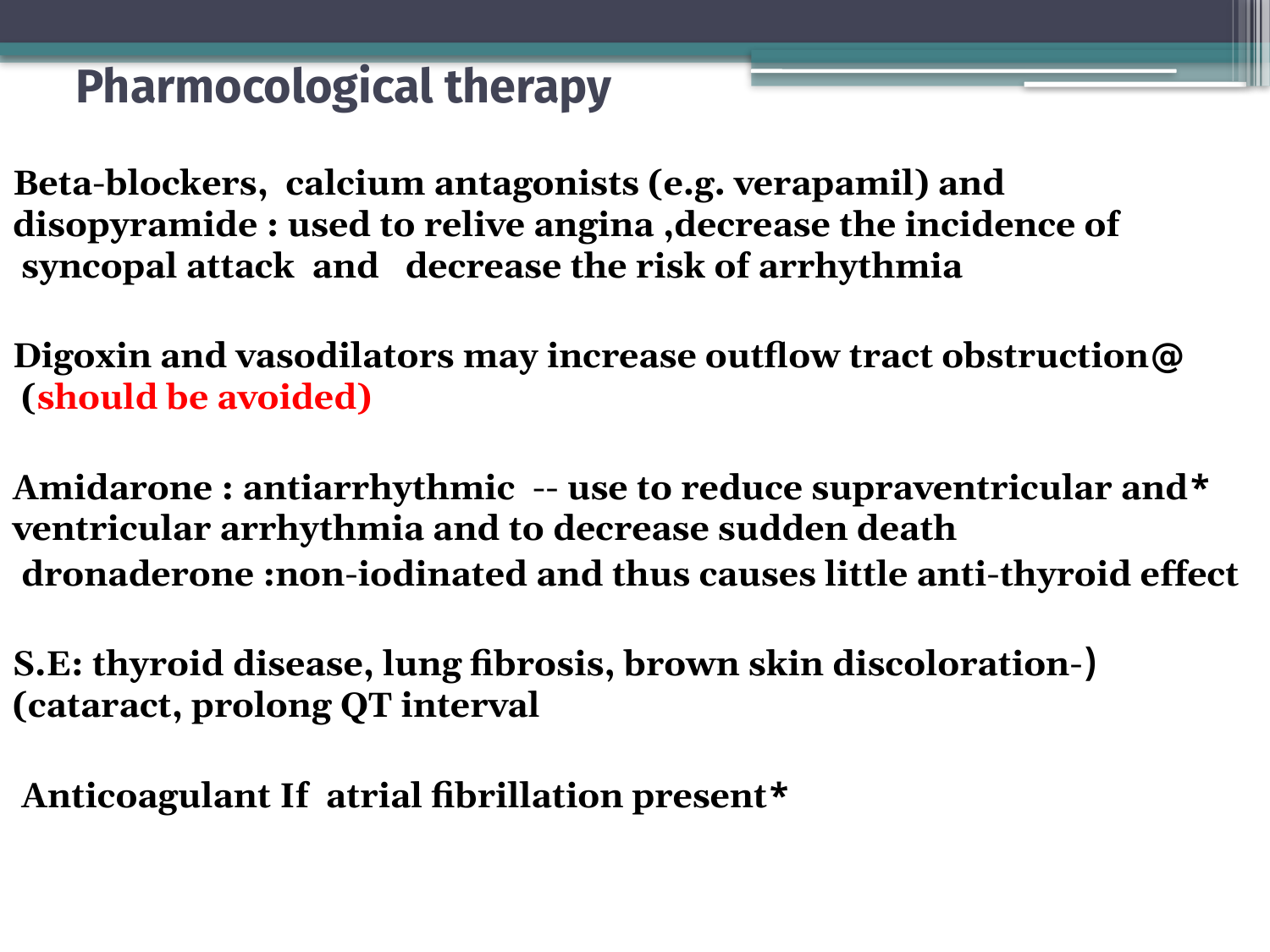

# Pharmocological therapy

Beta-blockers,  calcium antagonists (e.g. verapamil) and disopyramide : used to relive angina ,decrease the incidence of syncopal attack  and   decrease the risk of arrhythmia

@Digoxin and vasodilators may increase outflow tract obstruction (should be avoided)

*Amidarone : antiarrhythmic  -- use to reduce supraventricular and ventricular arrhythmia and to decrease sudden death
dronaderone :non-iodinated and thus causes little anti-thyroid effect

(S.E: thyroid disease, lung fibrosis, brown skin discoloration- (cataract, prolong QT interval

*Anticoagulant If  atrial fibrillation present